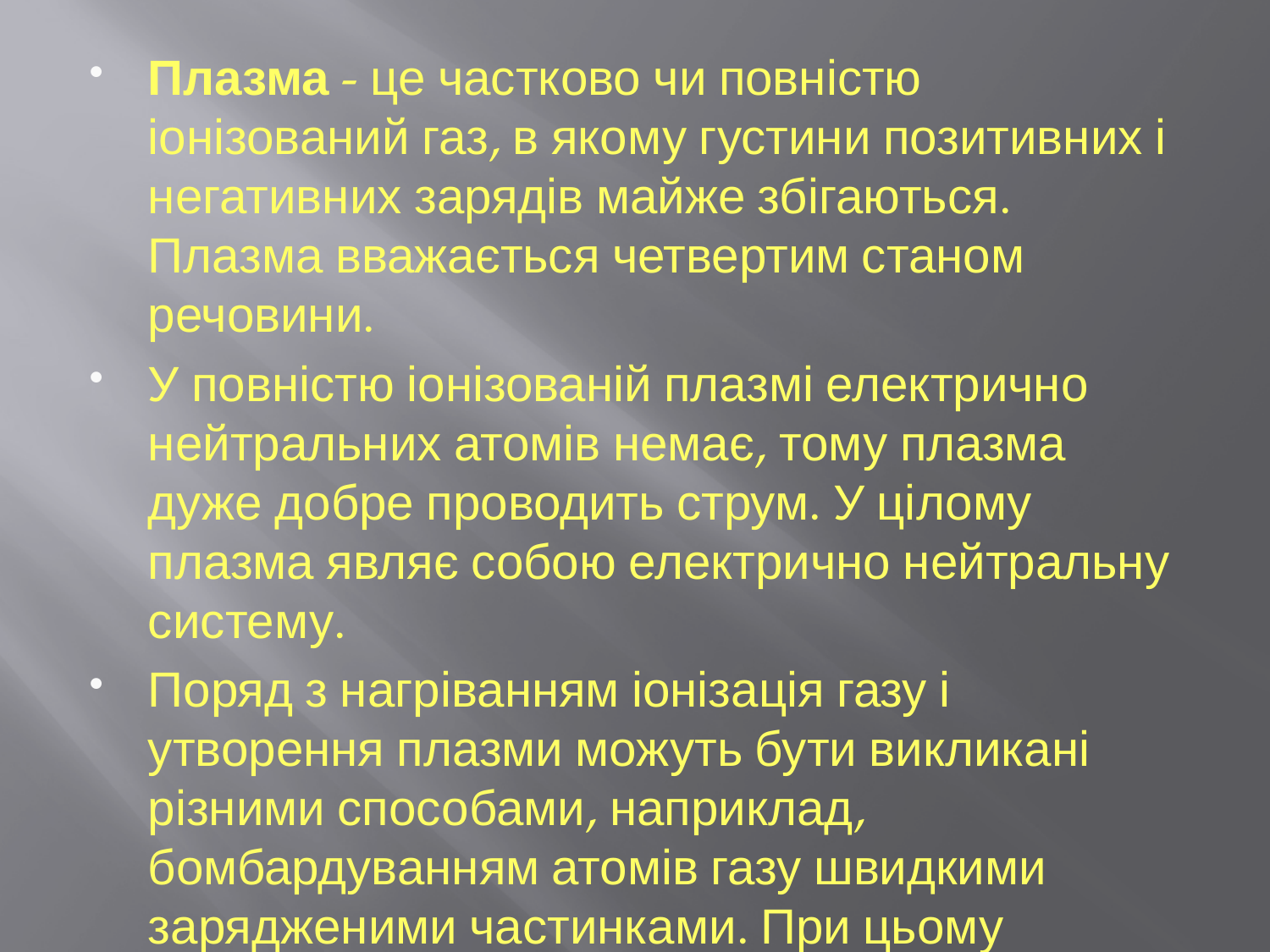

Плазма - це частково чи повністю іонізований газ, в якому густини позитивних і негативних зарядів майже збігаються. Плазма вважається четвертим станом речовини.
У повністю іонізованій плазмі електрично нейтральних атомів немає, тому плазма дуже добре проводить струм. У цілому плазма являє собою електрично нейтральну систему.
Поряд з нагріванням іонізація газу і утворення плазми можуть бути викликані різними способами, наприклад, бомбардуванням атомів газу швидкими зарядженими частинками. При цьому утворюється низькотемпературна плазма.